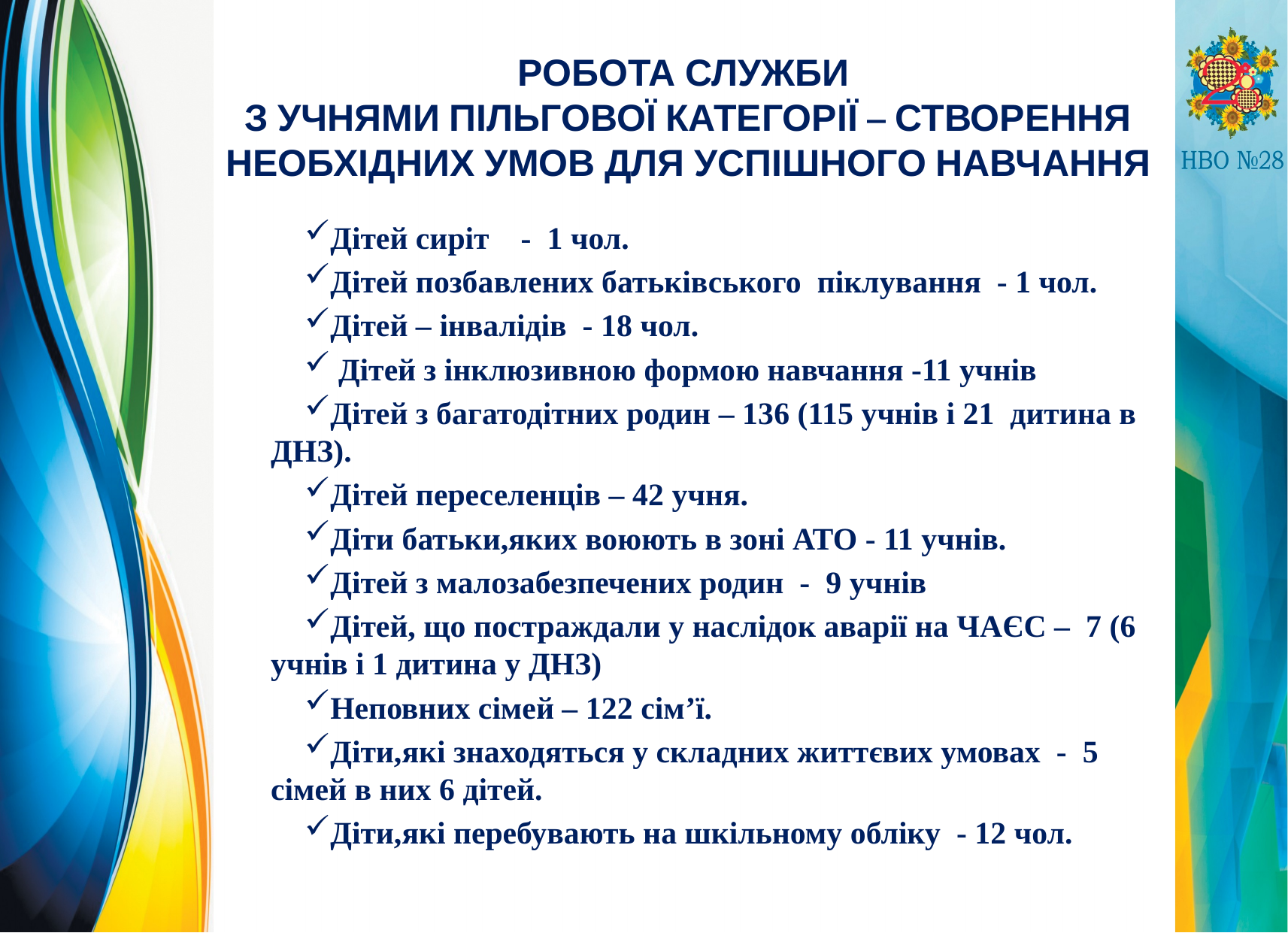

# Робота служби з учнями пільгової категорії – створення необхідних умов для успішного навчання
Дітей сиріт    -  1 чол.
Дітей позбавлених батьківського  піклування  - 1 чол.
Дітей – інвалідів  - 18 чол.
 Дітей з інклюзивною формою навчання -11 учнів
Дітей з багатодітних родин – 136 (115 учнів і 21  дитина в ДНЗ).
Дітей переселенців – 42 учня.
Діти батьки,яких воюють в зоні АТО - 11 учнів.
Дітей з малозабезпечених родин  -  9 учнів
Дітей, що постраждали у наслідок аварії на ЧАЄС –  7 (6 учнів і 1 дитина у ДНЗ)
Неповних сімей – 122 сім’ї.
Діти,які знаходяться у складних життєвих умовах  -  5 сімей в них 6 дітей.
Діти,які перебувають на шкільному обліку  - 12 чол.